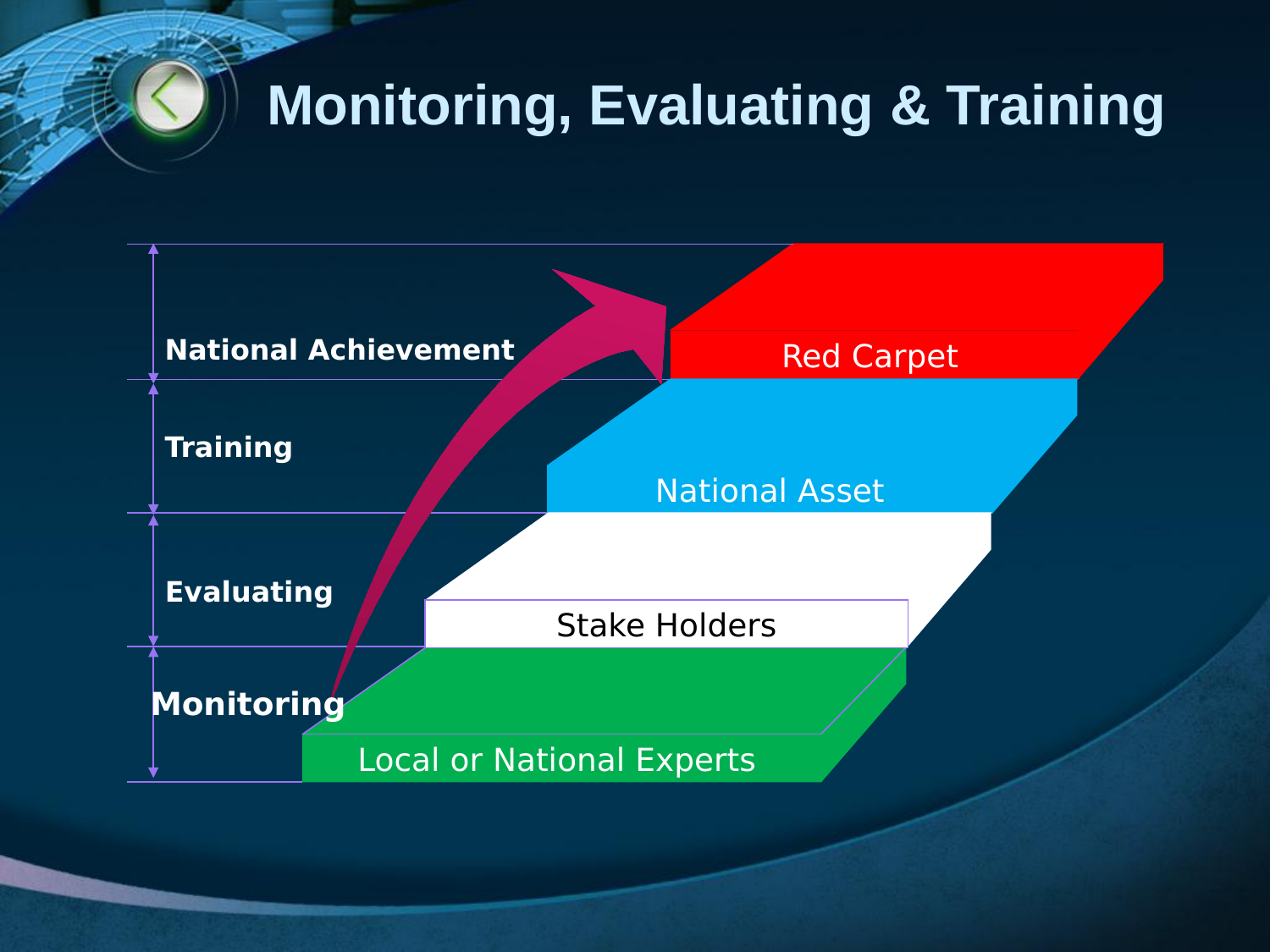

# Monitoring, Evaluating & Training

National Achievement
Red Carpet

Training
National Asset

Evaluating
Stake Holders

Monitoring
Local or National Experts